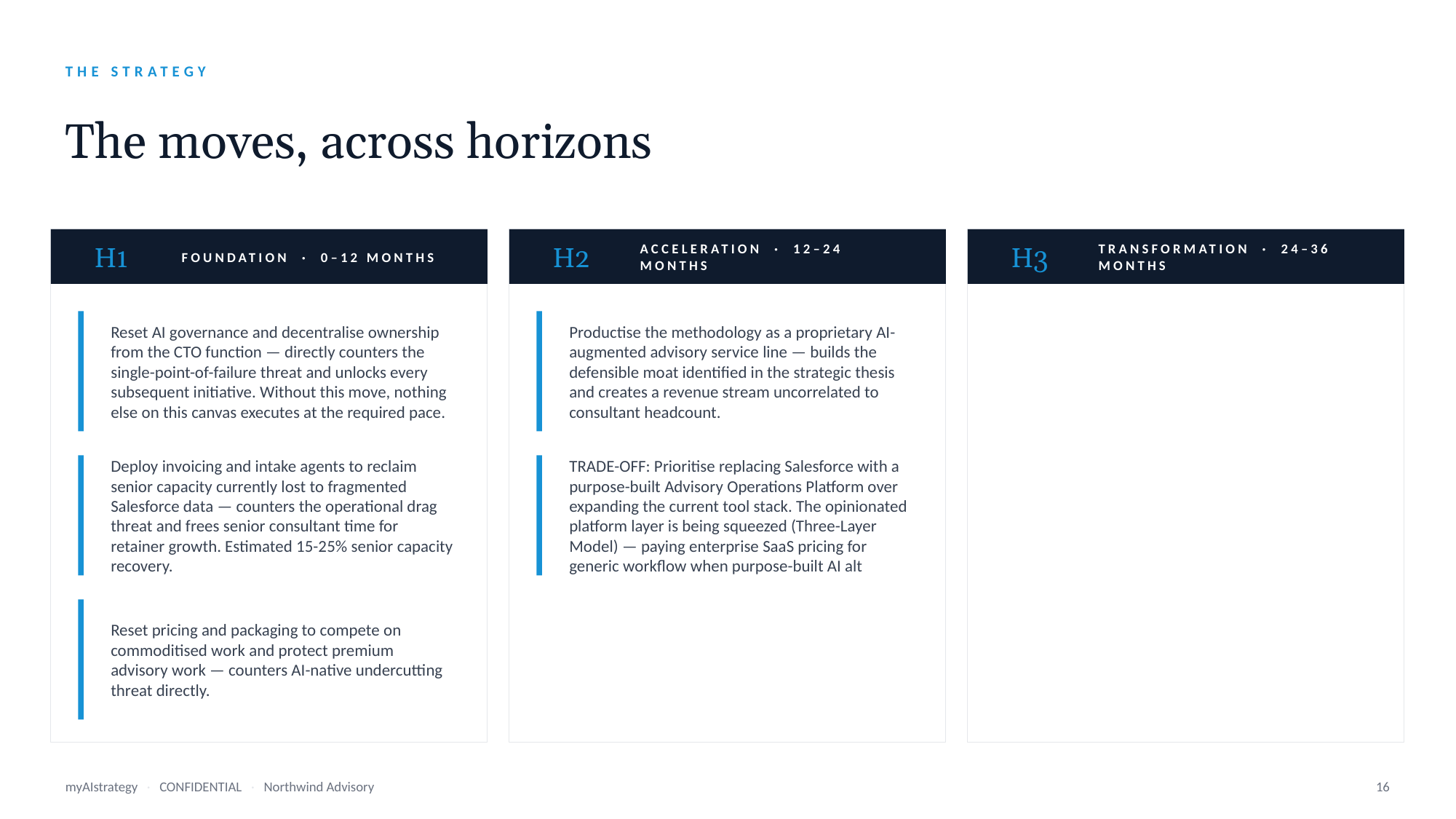

THE STRATEGY
The moves, across horizons

H1
FOUNDATION  ·  0–12 MONTHS
H2
ACCELERATION  ·  12–24 MONTHS
H3
TRANSFORMATION  ·  24–36 MONTHS
Reset AI governance and decentralise ownership from the CTO function — directly counters the single-point-of-failure threat and unlocks every subsequent initiative. Without this move, nothing else on this canvas executes at the required pace.
Productise the methodology as a proprietary AI-augmented advisory service line — builds the defensible moat identified in the strategic thesis and creates a revenue stream uncorrelated to consultant headcount.

Deploy invoicing and intake agents to reclaim senior capacity currently lost to fragmented Salesforce data — counters the operational drag threat and frees senior consultant time for retainer growth. Estimated 15-25% senior capacity recovery.
TRADE-OFF: Prioritise replacing Salesforce with a purpose-built Advisory Operations Platform over expanding the current tool stack. The opinionated platform layer is being squeezed (Three-Layer Model) — paying enterprise SaaS pricing for generic workflow when purpose-built AI alt

Reset pricing and packaging to compete on commoditised work and protect premium advisory work — counters AI-native undercutting threat directly.

myAIstrategy   ·   CONFIDENTIAL   ·   Northwind Advisory
16